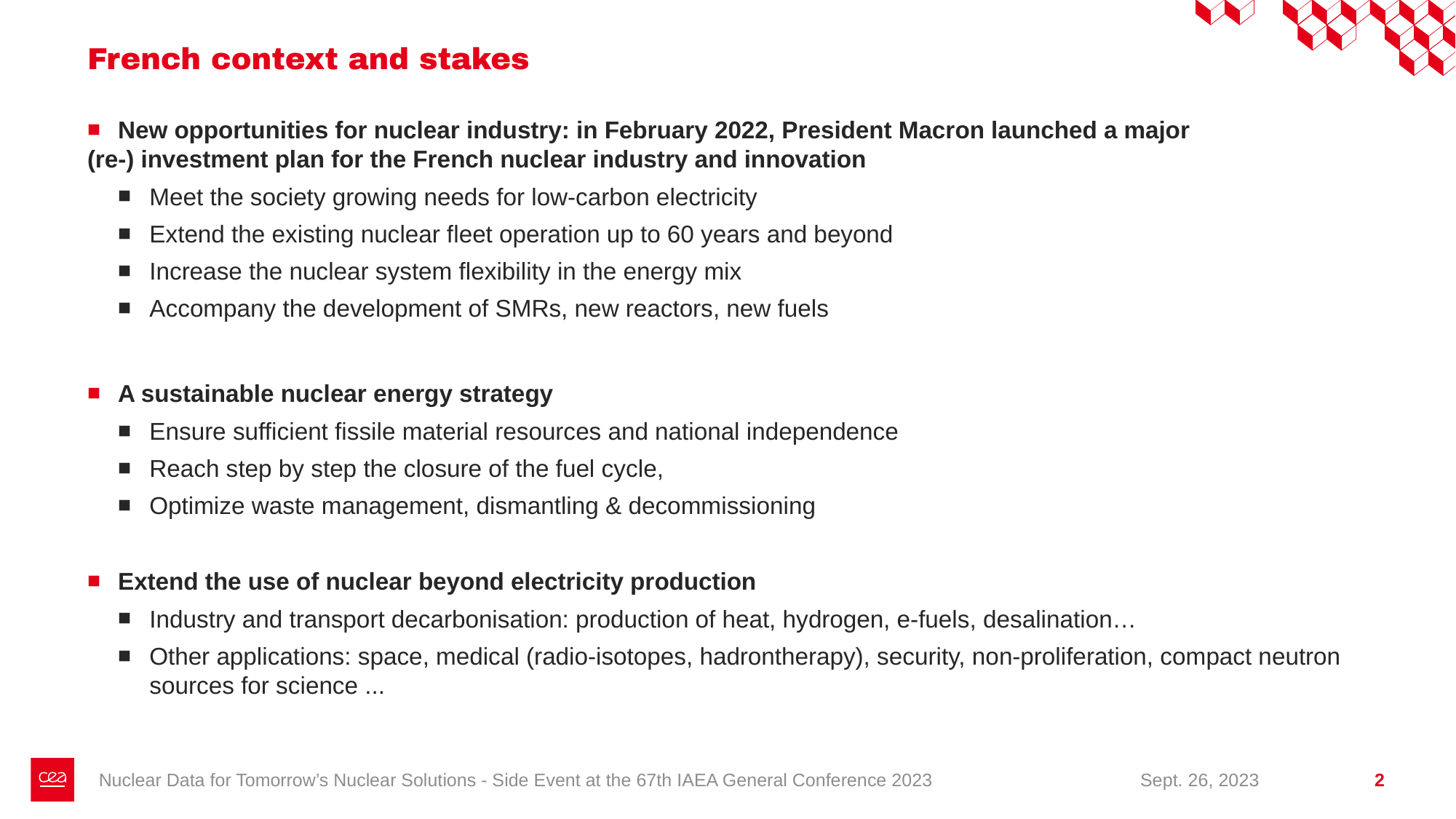

# French context and stakes
New opportunities for nuclear industry: in February 2022, President Macron launched a major
(re-) investment plan for the French nuclear industry and innovation
Meet the society growing needs for low-carbon electricity
Extend the existing nuclear fleet operation up to 60 years and beyond
Increase the nuclear system flexibility in the energy mix
Accompany the development of SMRs, new reactors, new fuels

A sustainable nuclear energy strategy
Ensure sufficient fissile material resources and national independence
Reach step by step the closure of the fuel cycle,
Optimize waste management, dismantling & decommissioning

Extend the use of nuclear beyond electricity production
Industry and transport decarbonisation: production of heat, hydrogen, e-fuels, desalination…
Other applications: space, medical (radio-isotopes, hadrontherapy), security, non-proliferation, compact neutron sources for science ...
Nuclear Data for Tomorrow’s Nuclear Solutions - Side Event at the 67th IAEA General Conference 2023
Sept. 26, 2023
2